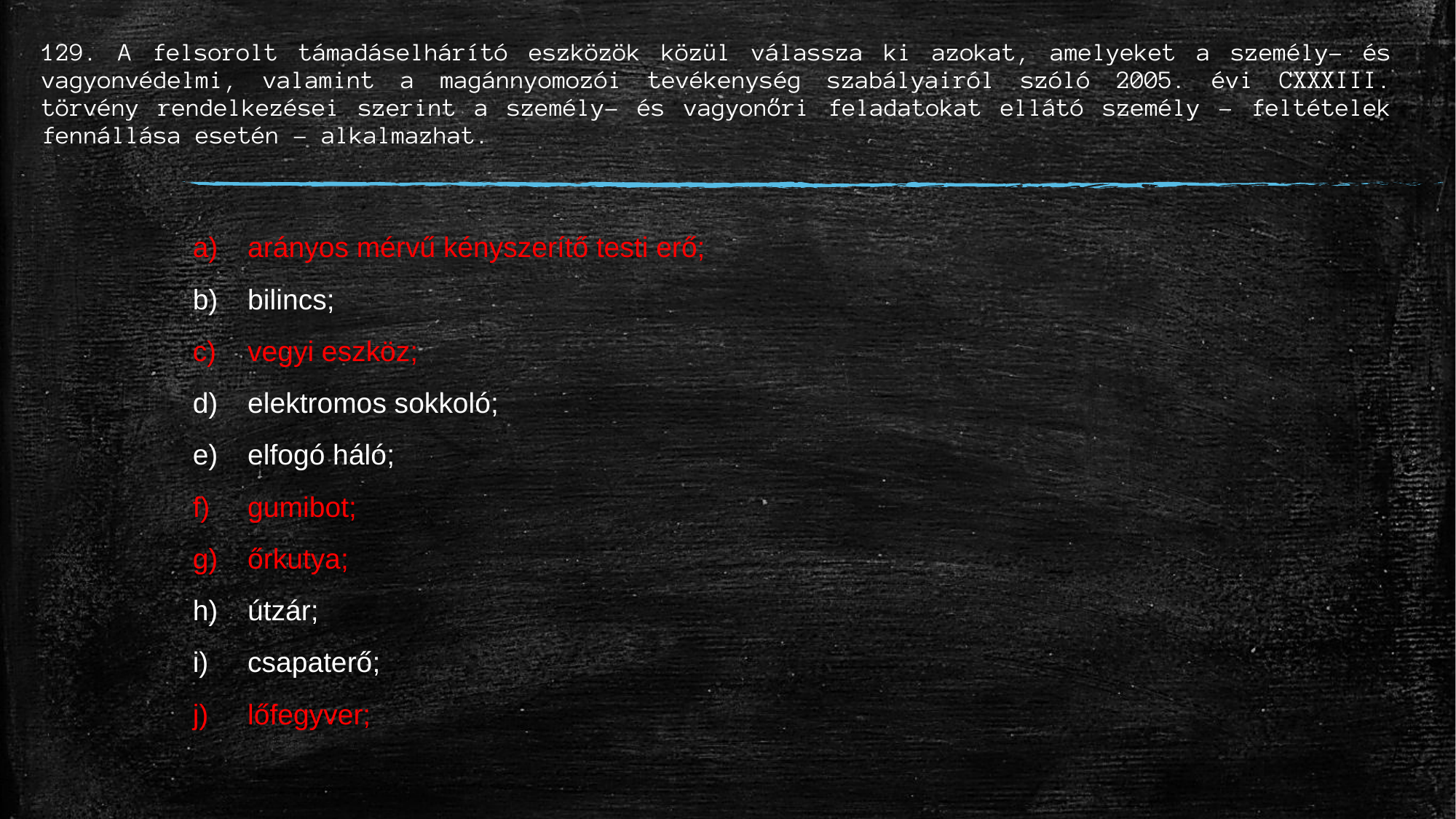

# 129. A felsorolt támadáselhárító eszközök közül válassza ki azokat, amelyeket a személy- és vagyonvédelmi, valamint a magánnyomozói tevékenység szabályairól szóló 2005. évi CXXXIII. törvény rendelkezései szerint a személy- és vagyonőri feladatokat ellátó személy – feltételek fennállása esetén – alkalmazhat.
arányos mérvű kényszerítő testi erő;
bilincs;
vegyi eszköz;
elektromos sokkoló;
elfogó háló;
gumibot;
őrkutya;
útzár;
csapaterő;
lőfegyver;